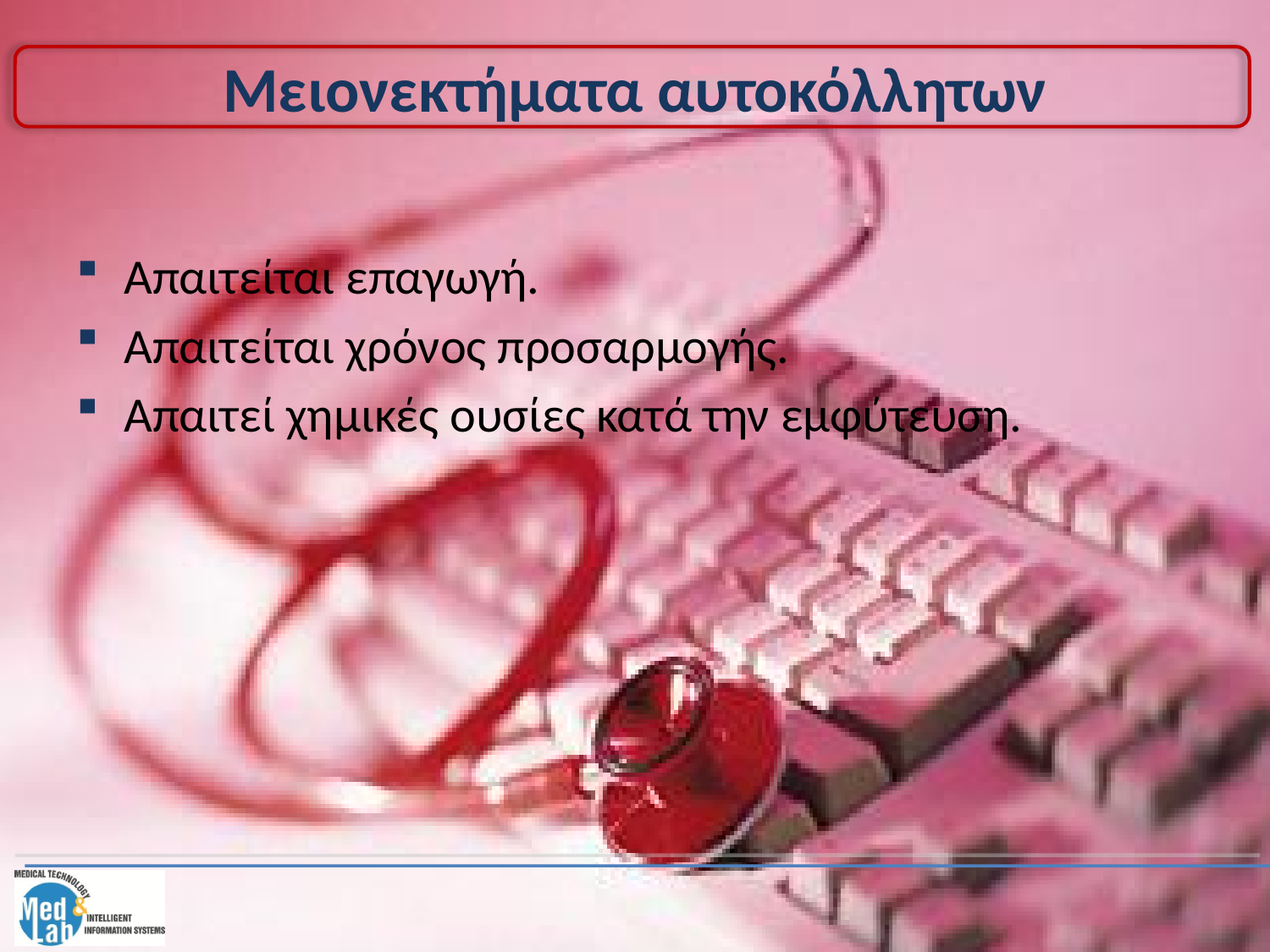

# Μειονεκτήματα αυτοκόλλητων

Απαιτείται επαγωγή.
Απαιτείται χρόνος προσαρμογής.
Απαιτεί χημικές ουσίες κατά την εμφύτευση.